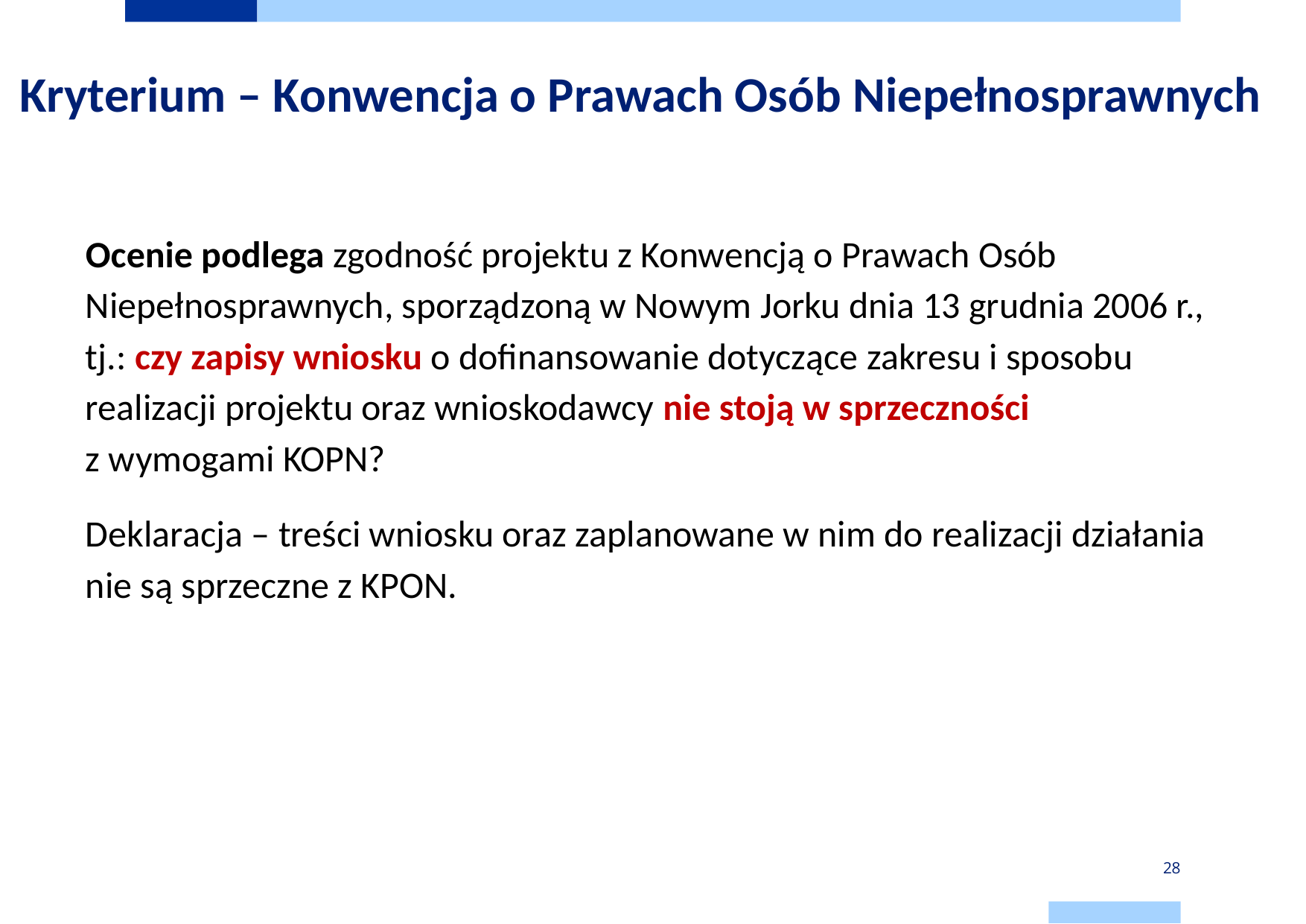

# Kryterium – Konwencja o Prawach Osób Niepełnosprawnych
Ocenie podlega zgodność projektu z Konwencją o Prawach Osób Niepełnosprawnych, sporządzoną w Nowym Jorku dnia 13 grudnia 2006 r., tj.: czy zapisy wniosku o dofinansowanie dotyczące zakresu i sposobu realizacji projektu oraz wnioskodawcy nie stoją w sprzeczności
z wymogami KOPN?
Deklaracja – treści wniosku oraz zaplanowane w nim do realizacji działania nie są sprzeczne z KPON.
28